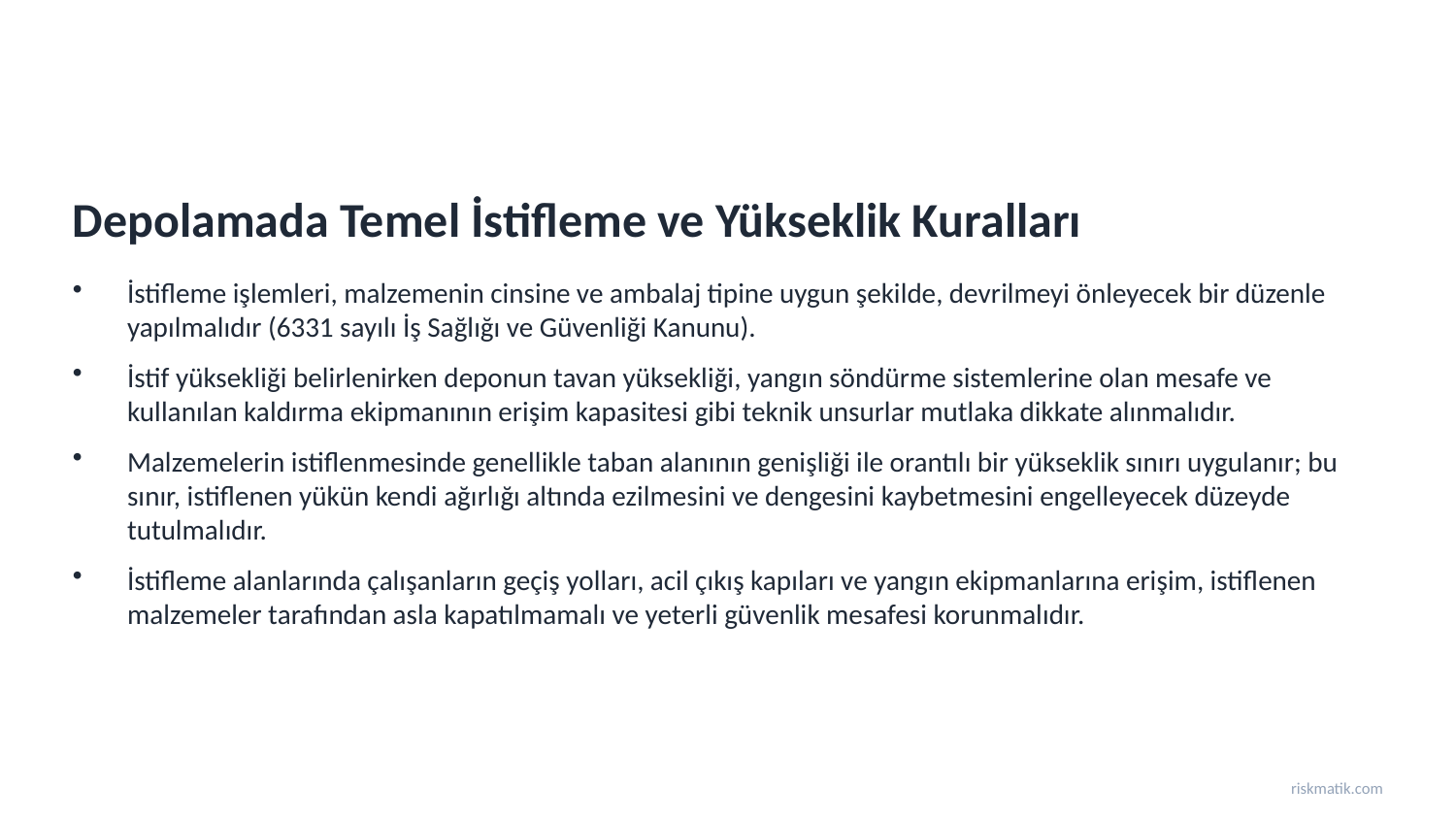

Depolamada Temel İstifleme ve Yükseklik Kuralları
İstifleme işlemleri, malzemenin cinsine ve ambalaj tipine uygun şekilde, devrilmeyi önleyecek bir düzenle yapılmalıdır (6331 sayılı İş Sağlığı ve Güvenliği Kanunu).
İstif yüksekliği belirlenirken deponun tavan yüksekliği, yangın söndürme sistemlerine olan mesafe ve kullanılan kaldırma ekipmanının erişim kapasitesi gibi teknik unsurlar mutlaka dikkate alınmalıdır.
Malzemelerin istiflenmesinde genellikle taban alanının genişliği ile orantılı bir yükseklik sınırı uygulanır; bu sınır, istiflenen yükün kendi ağırlığı altında ezilmesini ve dengesini kaybetmesini engelleyecek düzeyde tutulmalıdır.
İstifleme alanlarında çalışanların geçiş yolları, acil çıkış kapıları ve yangın ekipmanlarına erişim, istiflenen malzemeler tarafından asla kapatılmamalı ve yeterli güvenlik mesafesi korunmalıdır.
riskmatik.com